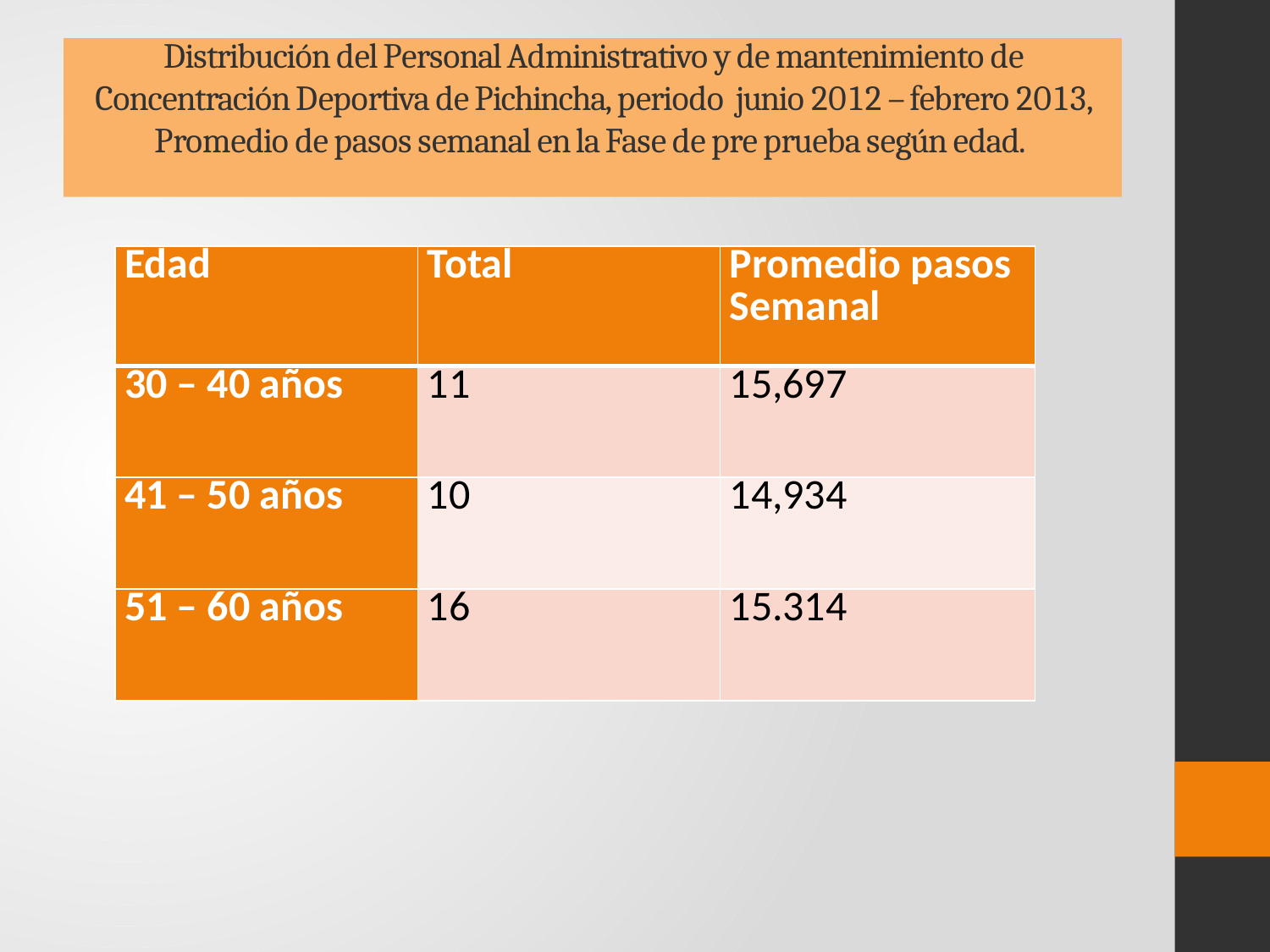

# Distribución del Personal Administrativo y de mantenimiento de Concentración Deportiva de Pichincha, periodo  junio 2012 – febrero 2013, Promedio de pasos semanal en la Fase de pre prueba según edad.
| Edad | Total | Promedio pasos Semanal |
| --- | --- | --- |
| 30 – 40 años | 11 | 15,697 |
| 41 – 50 años | 10 | 14,934 |
| 51 – 60 años | 16 | 15.314 |